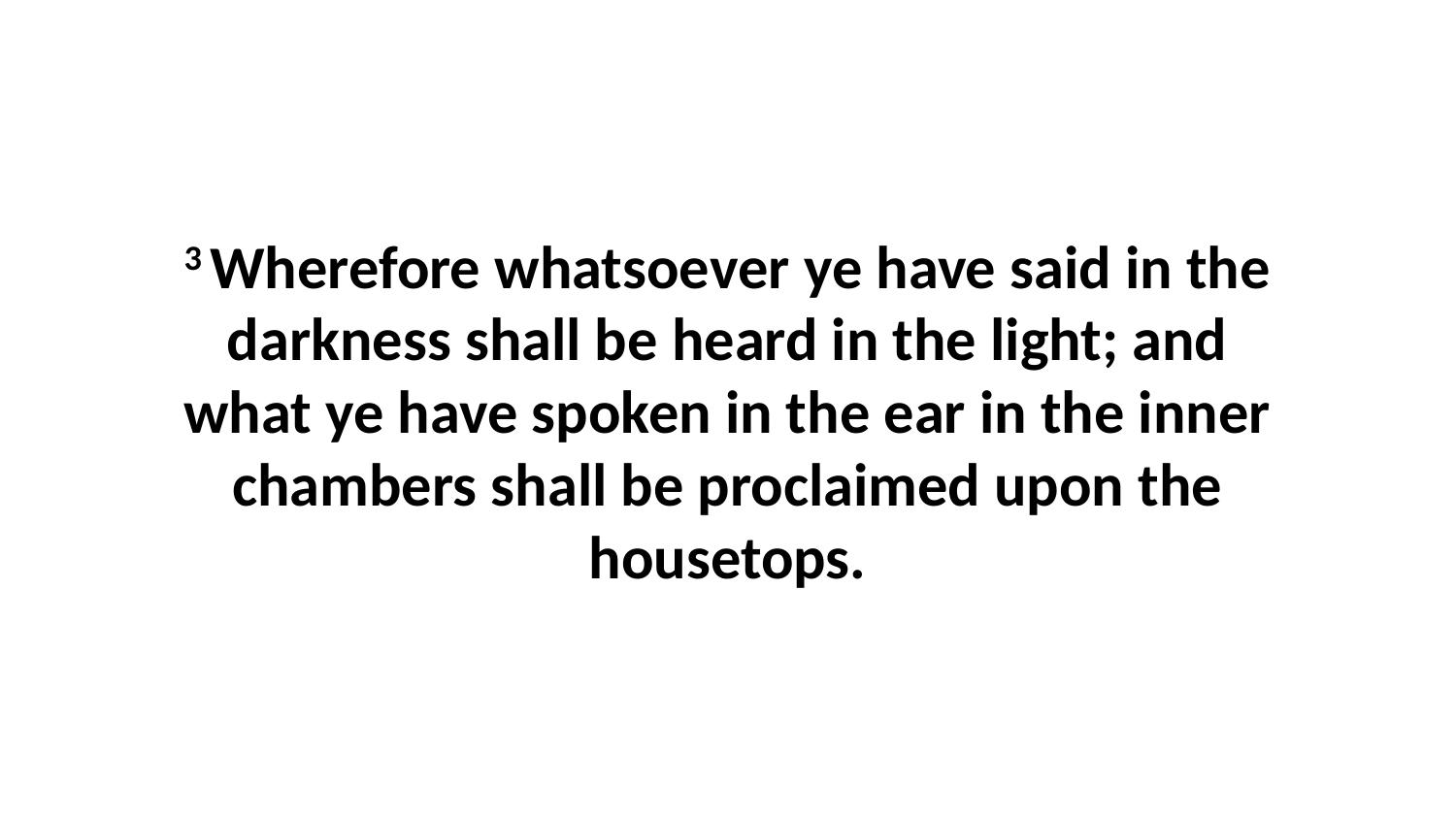

3 Wherefore whatsoever ye have said in the darkness shall be heard in the light; and what ye have spoken in the ear in the inner chambers shall be proclaimed upon the housetops.